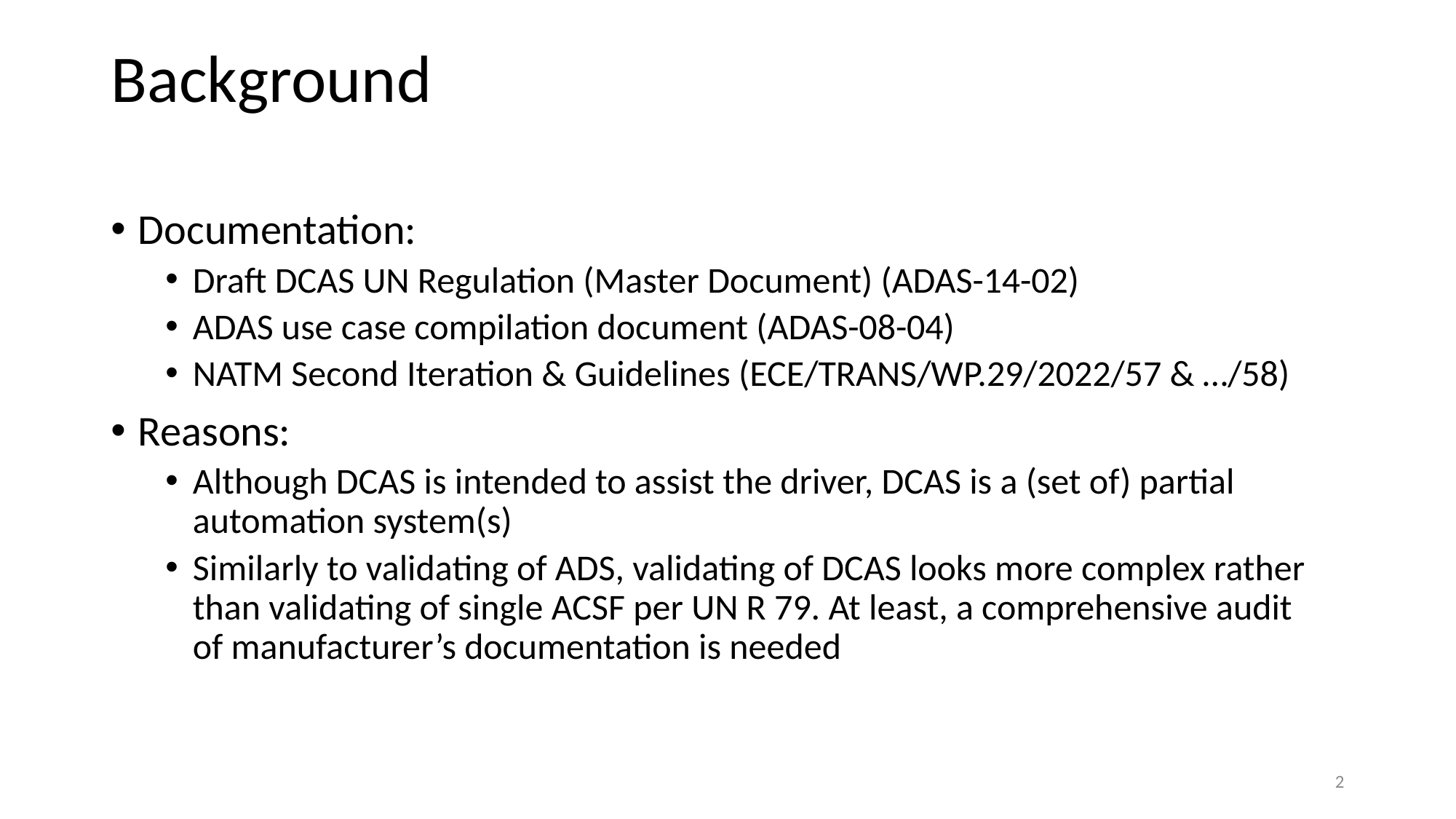

# Background
Documentation:
Draft DCAS UN Regulation (Master Document) (ADAS-14-02)
ADAS use case compilation document (ADAS-08-04)
NATM Second Iteration & Guidelines (ECE/TRANS/WP.29/2022/57 & …/58)
Reasons:
Although DCAS is intended to assist the driver, DCAS is a (set of) partial automation system(s)
Similarly to validating of ADS, validating of DCAS looks more complex rather than validating of single ACSF per UN R 79. At least, a comprehensive audit of manufacturer’s documentation is needed
2